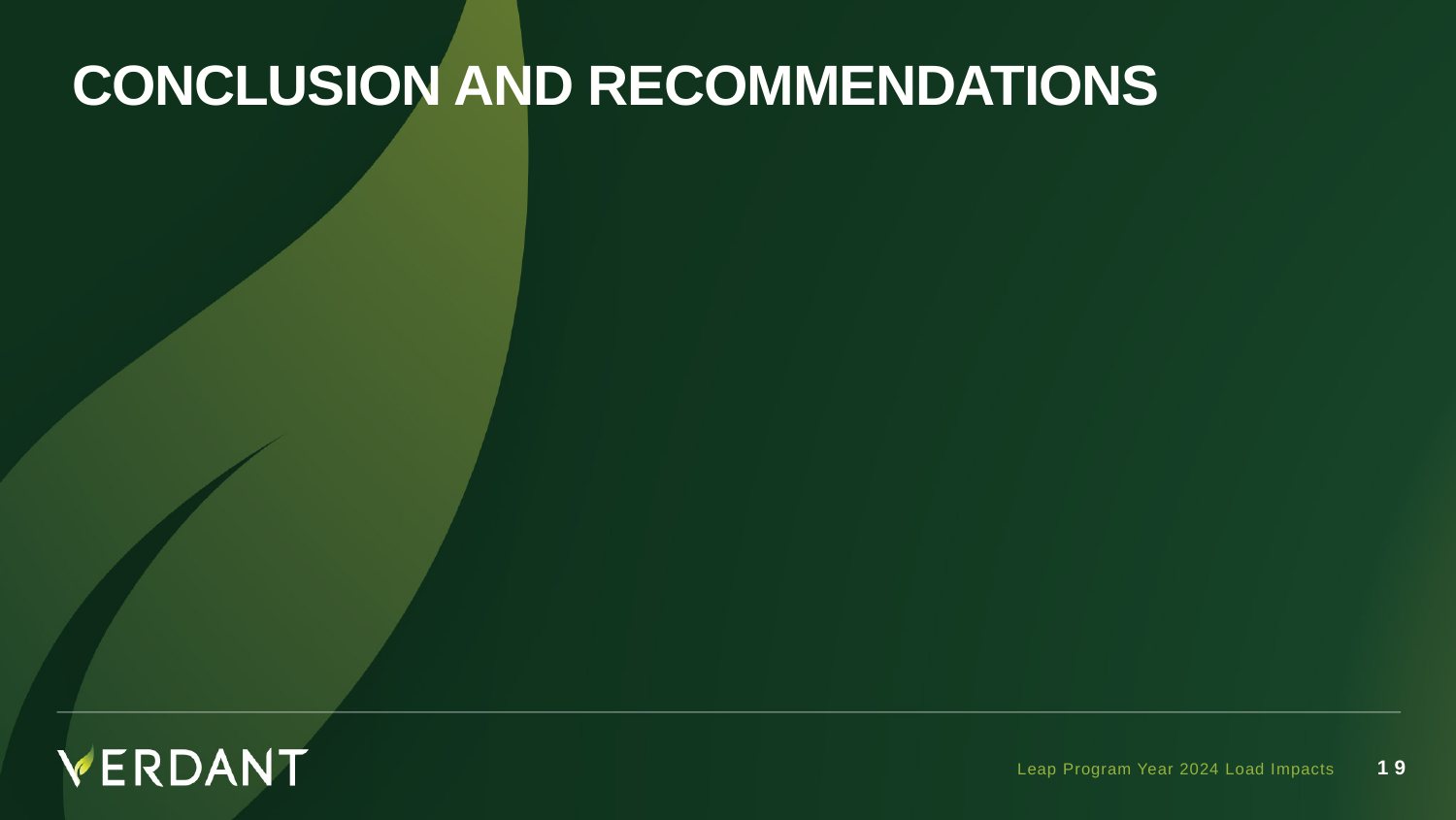

# Conclusion and recommendations

Leap Program Year 2024 Load Impacts